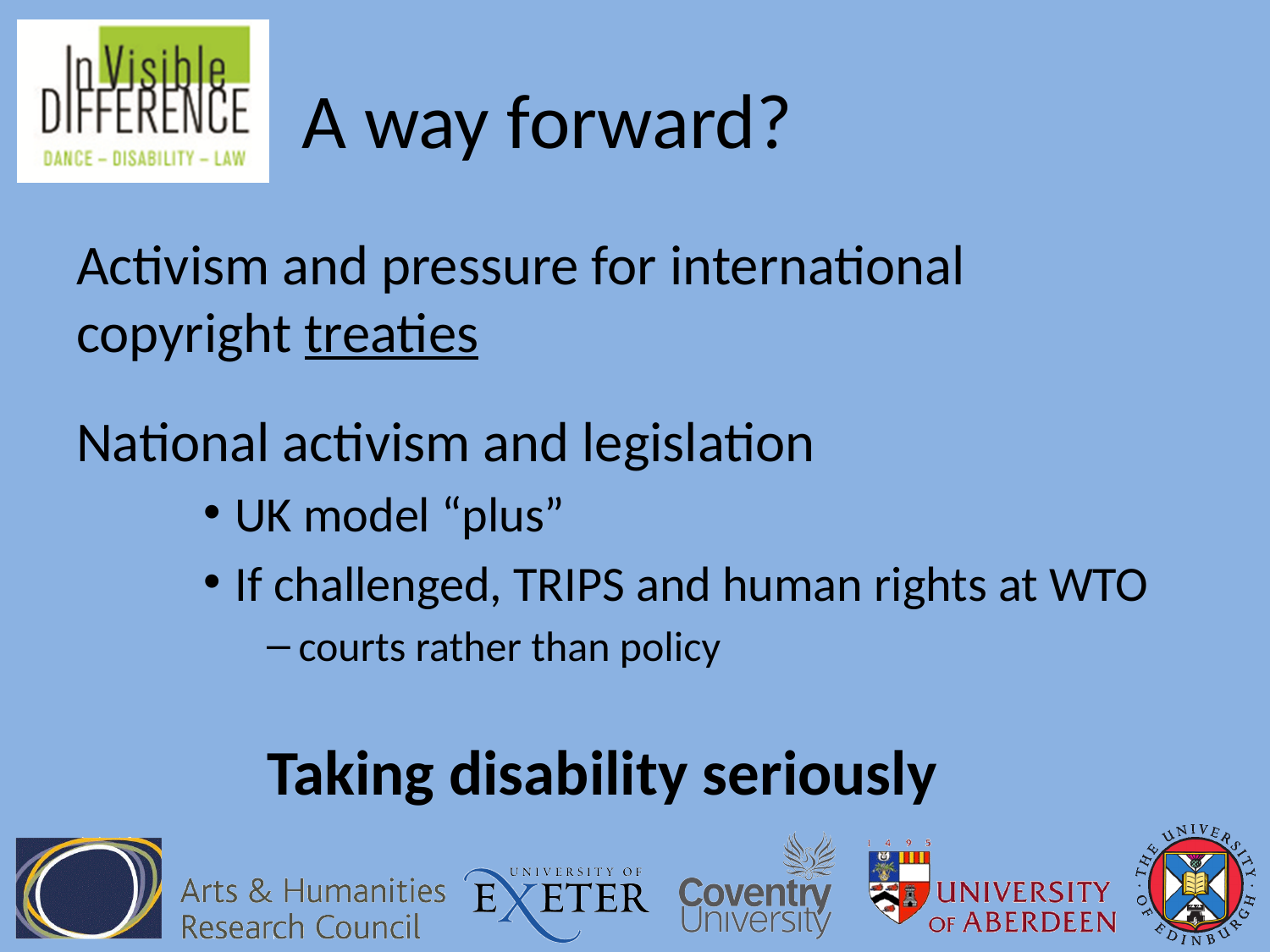

# A way forward?
Activism and pressure for international copyright treaties

National activism and legislation
UK model “plus”
If challenged, TRIPS and human rights at WTO
courts rather than policy

Taking disability seriously